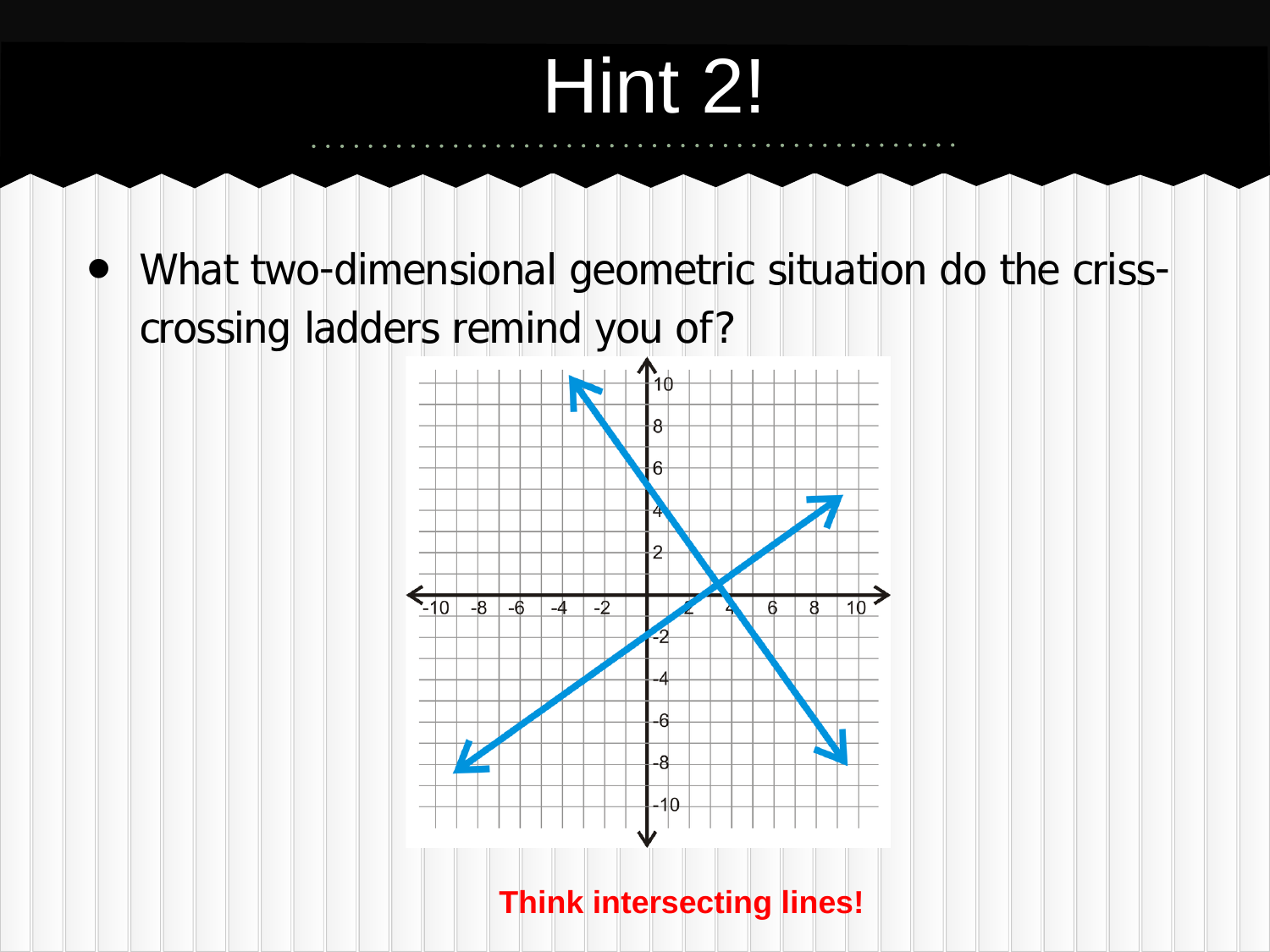

# Hint 2!
What two-dimensional geometric situation do the criss-crossing ladders remind you of?

Think intersecting lines!